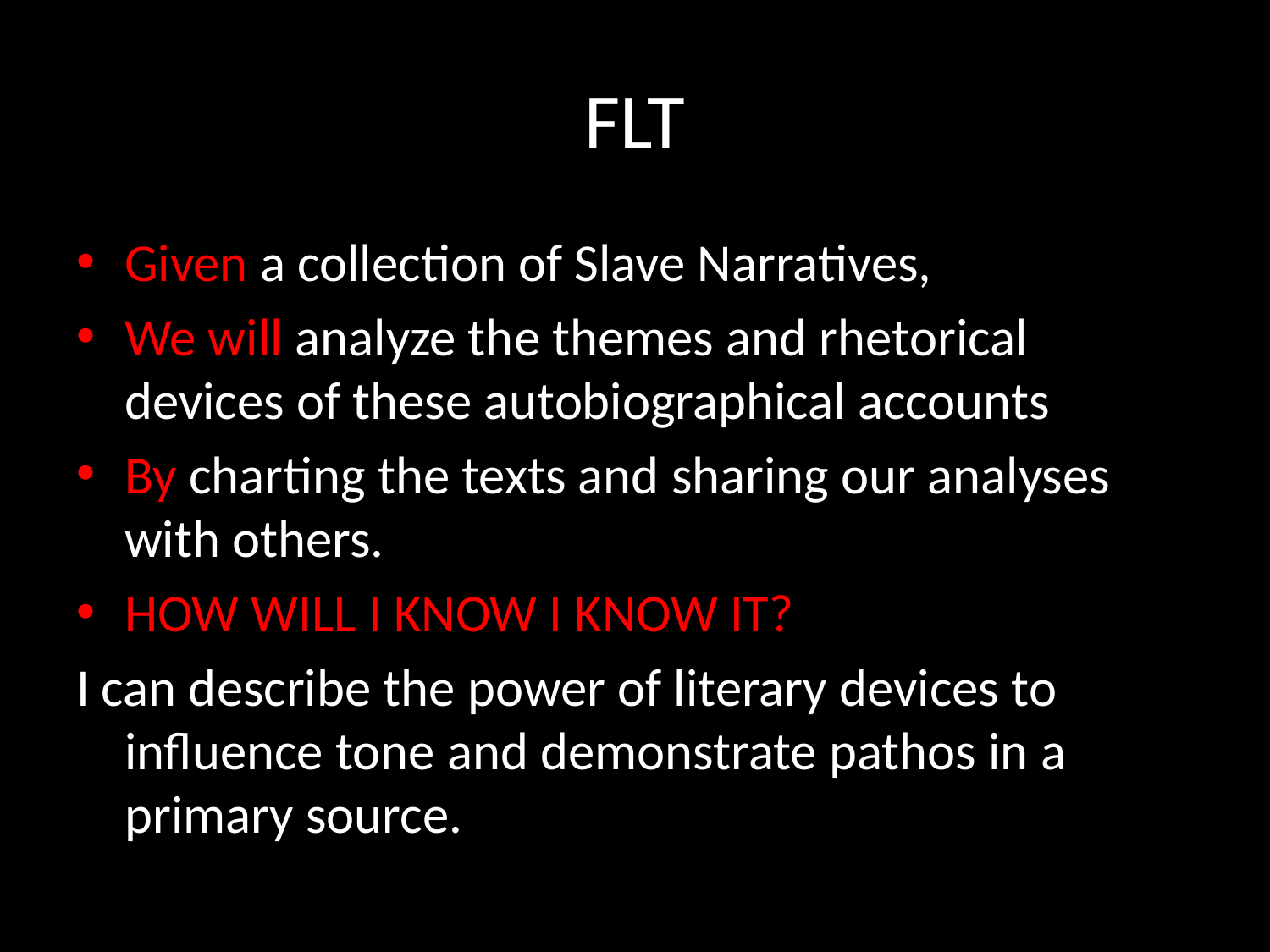

# FLT
Given a collection of Slave Narratives,
We will analyze the themes and rhetorical devices of these autobiographical accounts
By charting the texts and sharing our analyses with others.
HOW WILL I KNOW I KNOW IT?
I can describe the power of literary devices to influence tone and demonstrate pathos in a primary source.